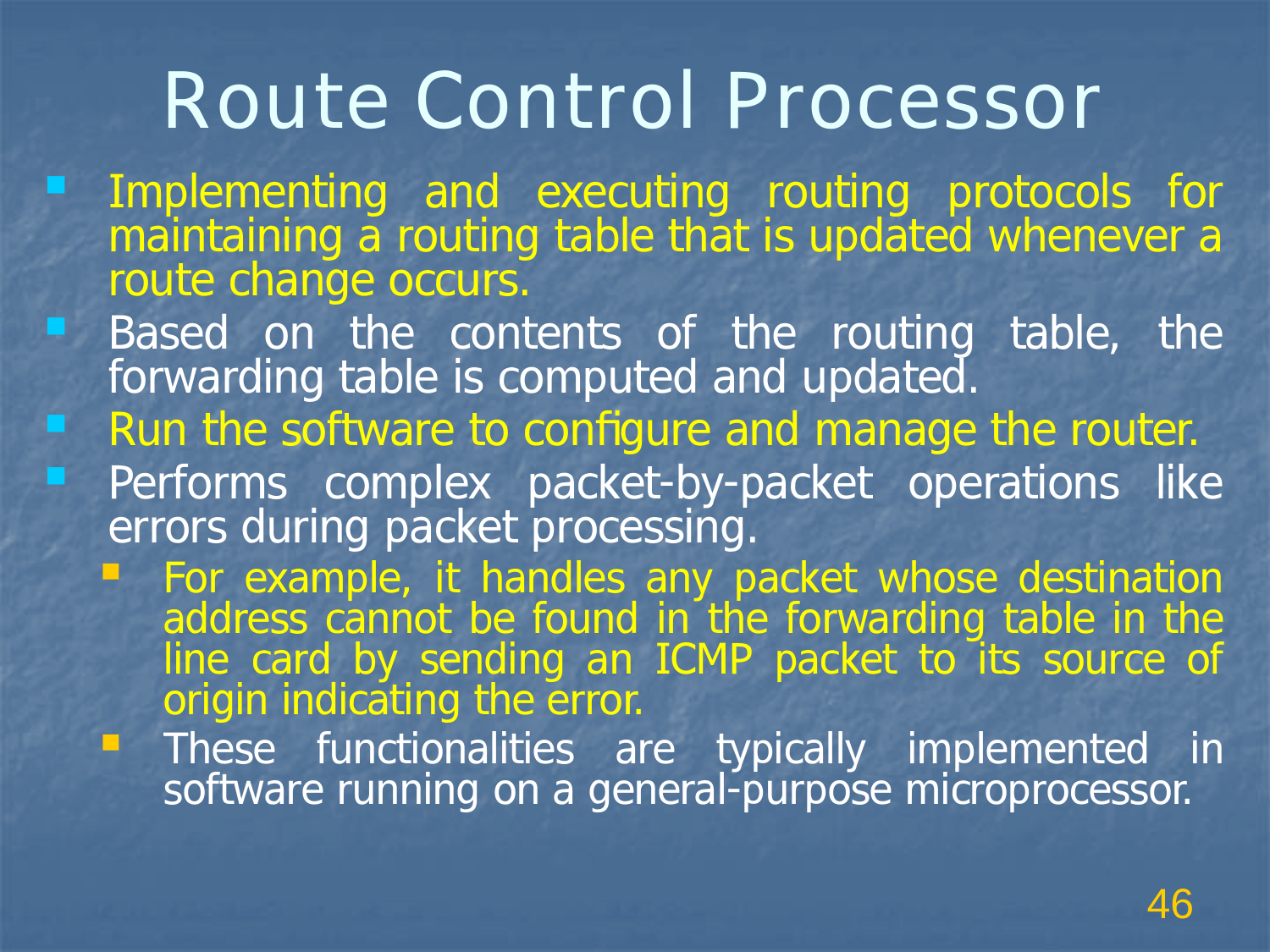

# Route Control Processor
Implementing and executing routing protocols for maintaining a routing table that is updated whenever a route change occurs.
Based on the contents of the routing table, the forwarding table is computed and updated.
Run the software to configure and manage the router.
Performs complex packet-by-packet operations like errors during packet processing.
For example, it handles any packet whose destination address cannot be found in the forwarding table in the line card by sending an ICMP packet to its source of origin indicating the error.
These functionalities are typically implemented in software running on a general-purpose microprocessor.
46